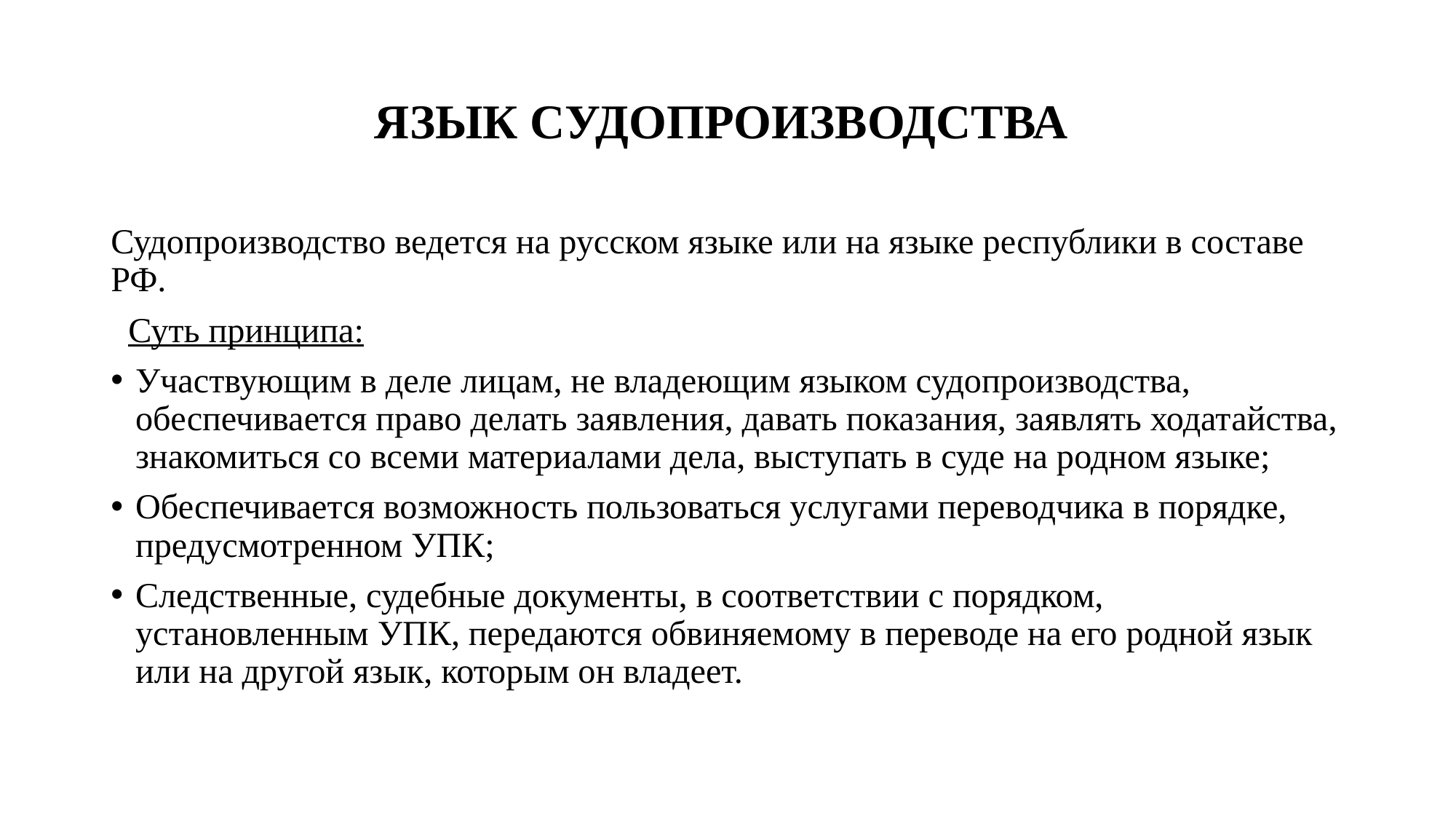

# ЯЗЫК СУДОПРОИЗВОДСТВА
Судопроизводство ведется на русском языке или на языке республики в составе РФ.
  Суть принципа:
Участвующим в деле лицам, не владеющим языком судопроизводства, обеспечивается право делать заявления, давать показания, заявлять ходатайства, знакомиться со всеми материалами дела, выступать в суде на родном языке;
Обеспечивается возможность пользоваться услугами переводчика в порядке, предусмотренном УПК;
Следственные, судебные документы, в соответствии с порядком, установленным УПК, передаются обвиняемому в переводе на его родной язык или на другой язык, которым он владеет.